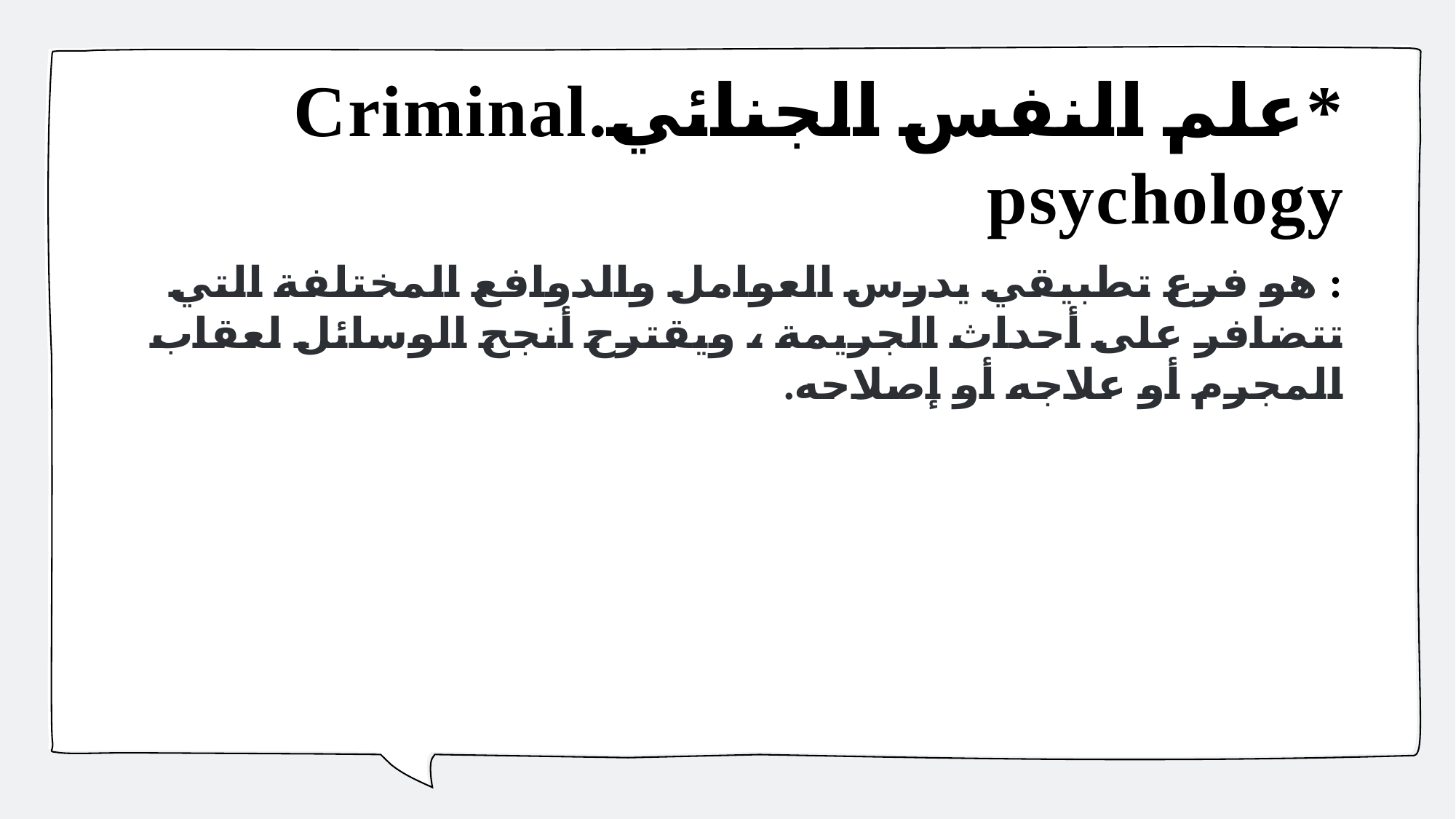

# *علم النفس الجنائي.Criminal psychology
: هو فرع تطبيقي يدرس العوامل والدوافع المختلفة التي تتضافر على أحداث الجريمة ، ويقترح أنجح الوسائل لعقاب المجرم أو علاجه أو إصلاحه.